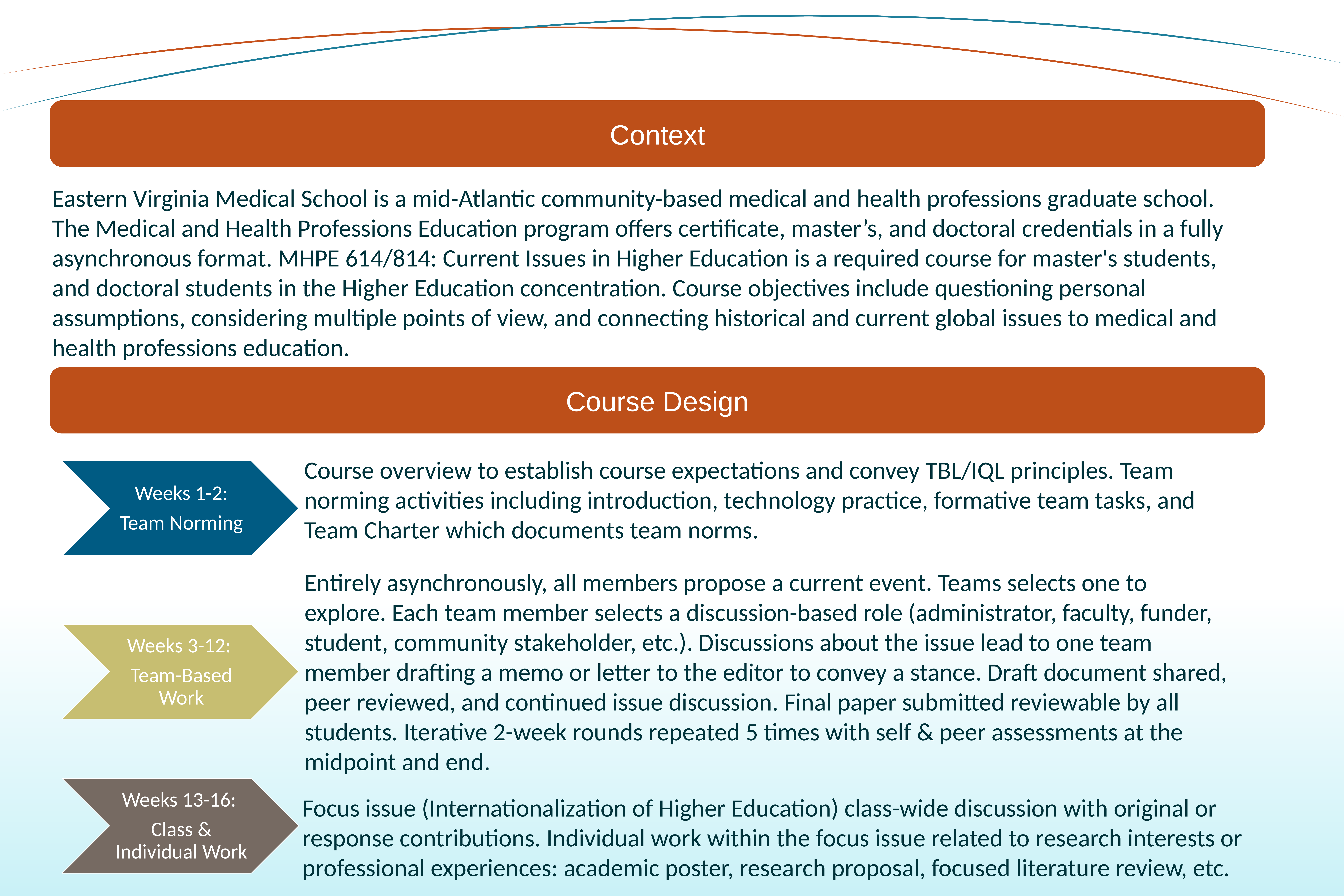

Context
Eastern Virginia Medical School is a mid-Atlantic community-based medical and health professions graduate school. The Medical and Health Professions Education program offers certificate, master’s, and doctoral credentials in a fully asynchronous format. MHPE 614/814: Current Issues in Higher Education is a required course for master's students, and doctoral students in the Higher Education concentration. Course objectives include questioning personal assumptions, considering multiple points of view, and connecting historical and current global issues to medical and health professions education.
Course Design
Weeks 1-2:
Team Norming
Weeks 3-12:
Team-Based Work
Weeks 13-16:
Class & Individual Work
Course overview to establish course expectations and convey TBL/IQL principles. Team norming activities including introduction, technology practice, formative team tasks, and Team Charter which documents team norms.
Entirely asynchronously, all members propose a current event. Teams selects one to explore. Each team member selects a discussion-based role (administrator, faculty, funder, student, community stakeholder, etc.). Discussions about the issue lead to one team member drafting a memo or letter to the editor to convey a stance. Draft document shared, peer reviewed, and continued issue discussion. Final paper submitted reviewable by all students. Iterative 2-week rounds repeated 5 times with self & peer assessments at the midpoint and end.
Focus issue (Internationalization of Higher Education) class-wide discussion with original or response contributions. Individual work within the focus issue related to research interests or professional experiences: academic poster, research proposal, focused literature review, etc.